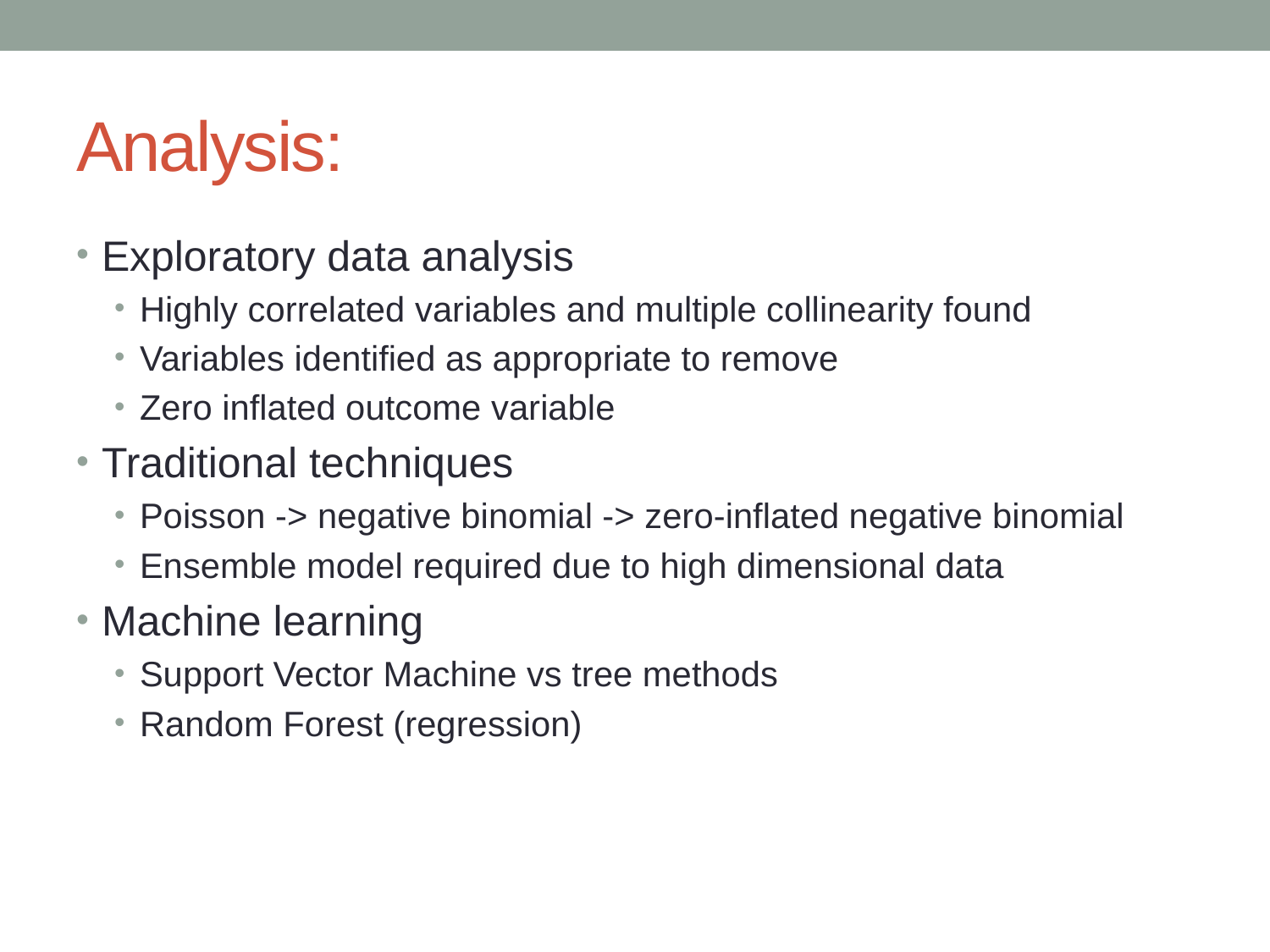

# Analysis:
Exploratory data analysis
Highly correlated variables and multiple collinearity found
Variables identified as appropriate to remove
Zero inflated outcome variable
Traditional techniques
Poisson -> negative binomial -> zero-inflated negative binomial
Ensemble model required due to high dimensional data
Machine learning
Support Vector Machine vs tree methods
Random Forest (regression)